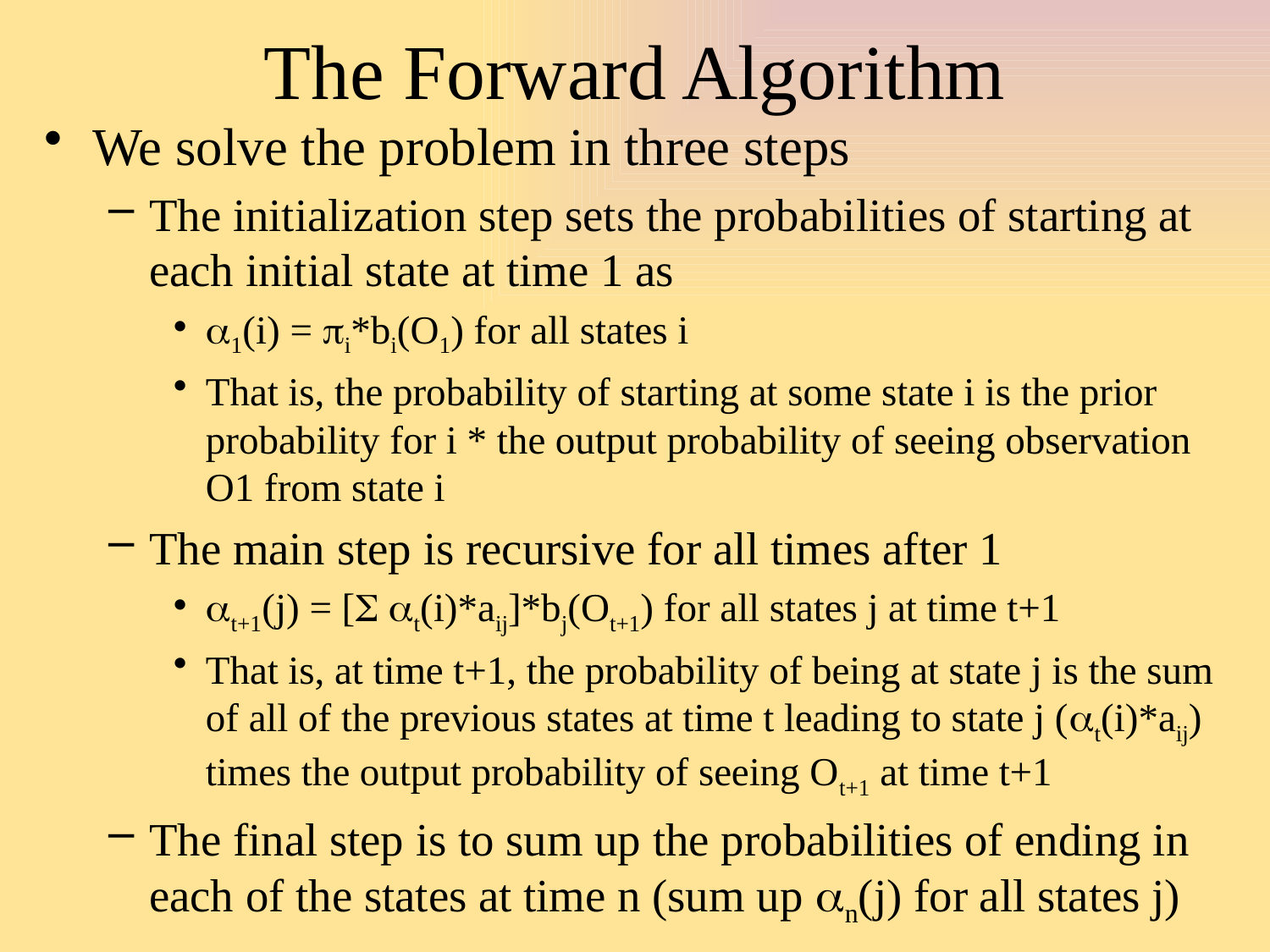

# The Forward Algorithm
We solve the problem in three steps
The initialization step sets the probabilities of starting at each initial state at time 1 as
α1(i) = πi*bi(O1) for all states i
That is, the probability of starting at some state i is the prior probability for i * the output probability of seeing observation O1 from state i
The main step is recursive for all times after 1
αt+1(j) = [Σ αt(i)*aij]*bj(Ot+1) for all states j at time t+1
That is, at time t+1, the probability of being at state j is the sum of all of the previous states at time t leading to state j (αt(i)*aij) times the output probability of seeing Ot+1 at time t+1
The final step is to sum up the probabilities of ending in each of the states at time n (sum up αn(j) for all states j)